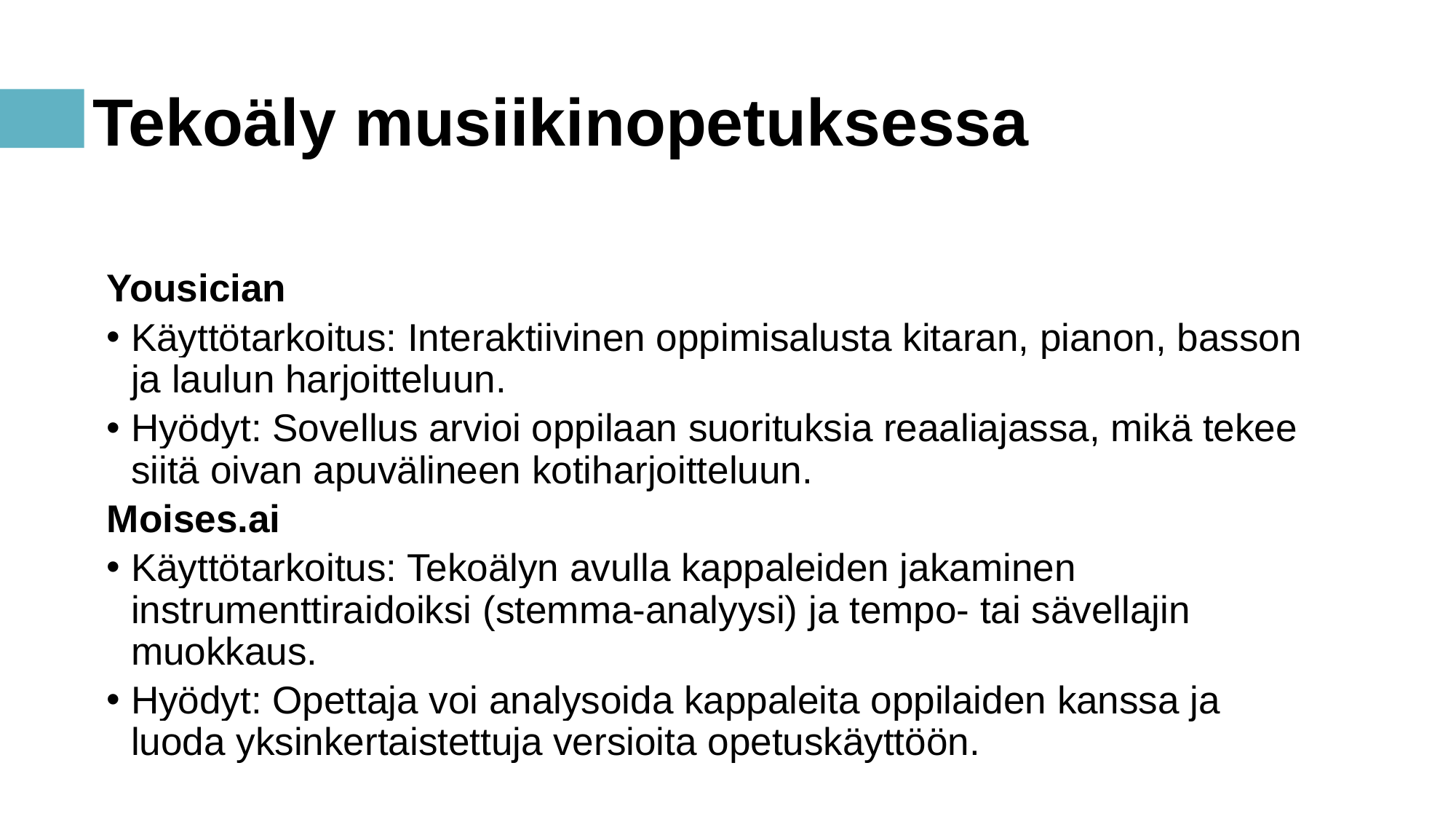

# Tekoäly musiikinopetuksessa

Yousician
Käyttötarkoitus: Interaktiivinen oppimisalusta kitaran, pianon, basson ja laulun harjoitteluun.
Hyödyt: Sovellus arvioi oppilaan suorituksia reaaliajassa, mikä tekee siitä oivan apuvälineen kotiharjoitteluun.
Moises.ai
Käyttötarkoitus: Tekoälyn avulla kappaleiden jakaminen instrumenttiraidoiksi (stemma-analyysi) ja tempo- tai sävellajin muokkaus.
Hyödyt: Opettaja voi analysoida kappaleita oppilaiden kanssa ja luoda yksinkertaistettuja versioita opetuskäyttöön.